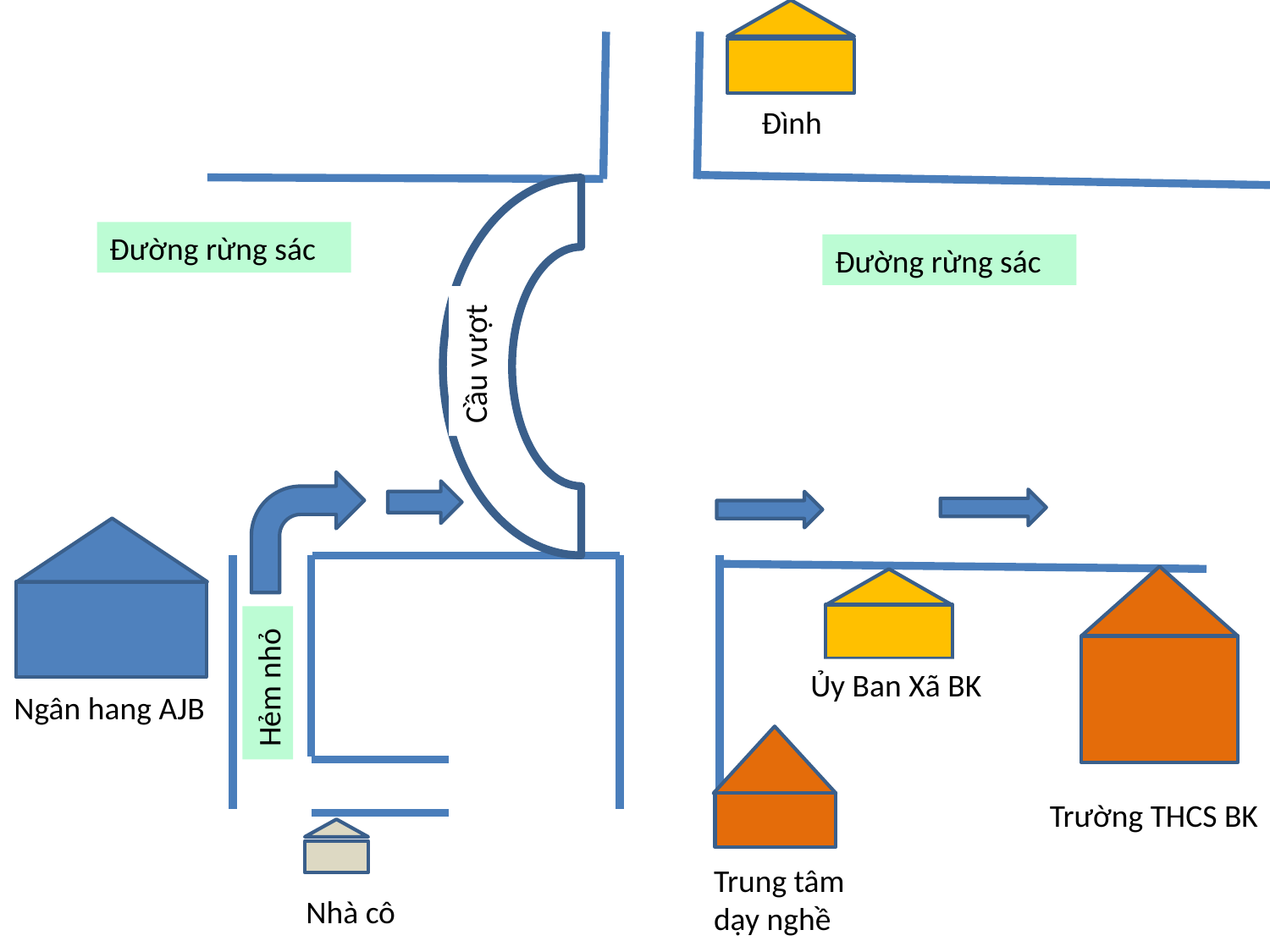

Đình
Đường rừng sác

Đường rừng sác
Cầu vượt

Hẻm nhỏ
Ủy Ban Xã BK
Ngân hang AJB

Trường THCS BK

Trung tâm dạy nghề
Nhà cô